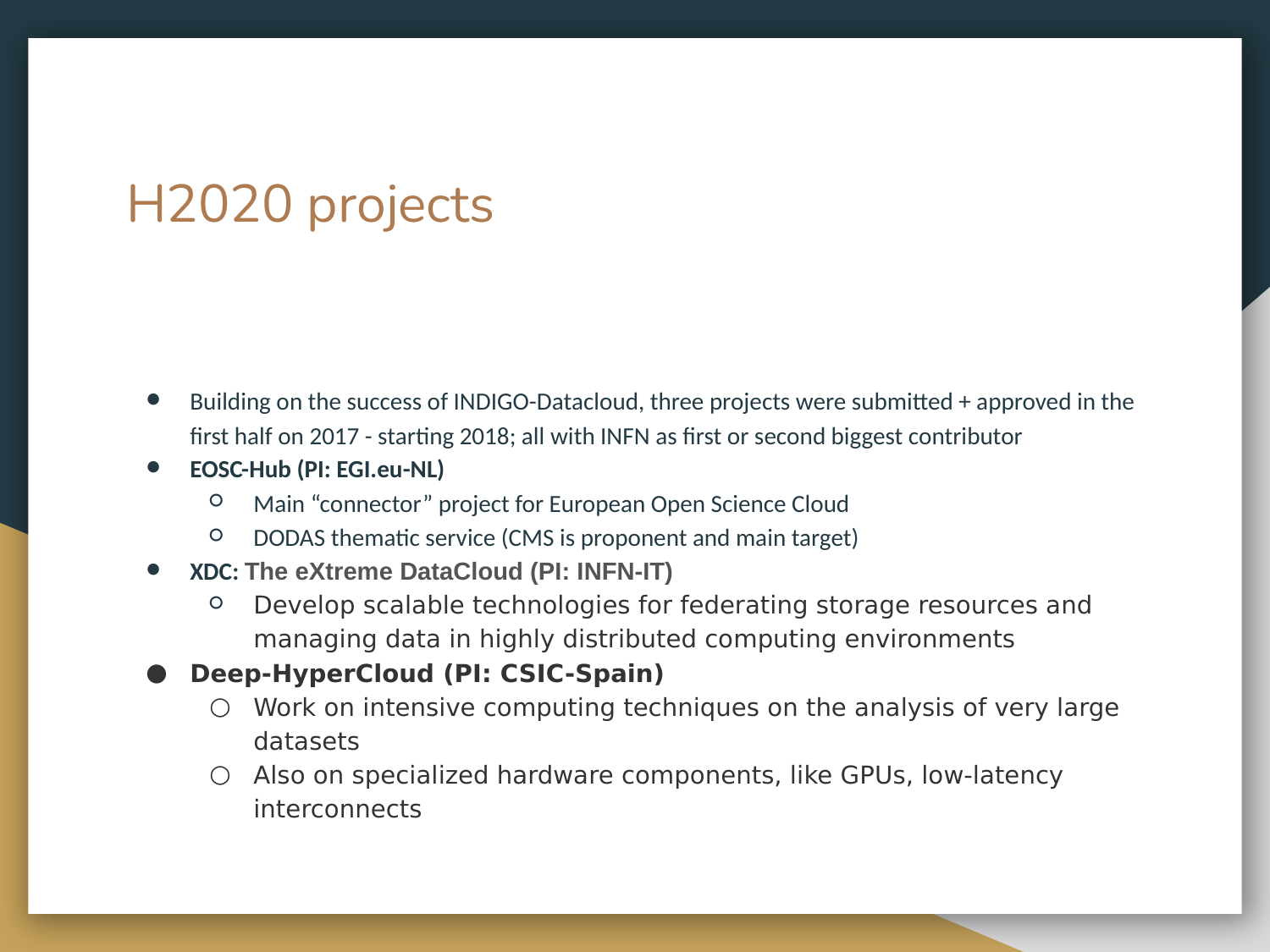

# H2020 projects
Building on the success of INDIGO-Datacloud, three projects were submitted + approved in the first half on 2017 - starting 2018; all with INFN as first or second biggest contributor
EOSC-Hub (PI: EGI.eu-NL)
Main “connector” project for European Open Science Cloud
DODAS thematic service (CMS is proponent and main target)
XDC: The eXtreme DataCloud (PI: INFN-IT)
Develop scalable technologies for federating storage resources and managing data in highly distributed computing environments
Deep-HyperCloud (PI: CSIC-Spain)
Work on intensive computing techniques on the analysis of very large datasets
Also on specialized hardware components, like GPUs, low-latency interconnects